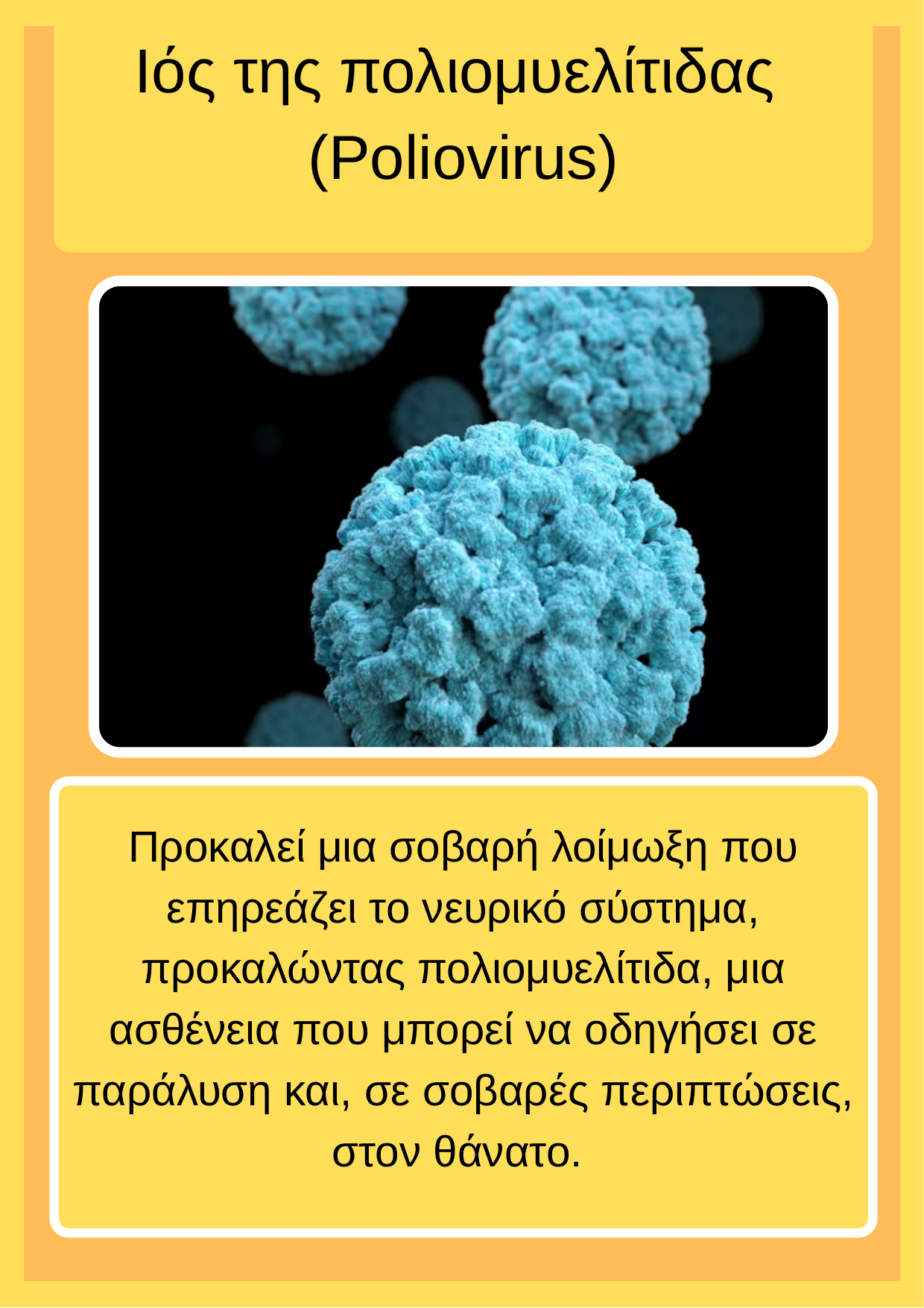

Iός της πολιομυελίτιδας
(Poliovirus)

Προκαλεί μια σοβαρή λοίμωξη που επηρεάζει το νευρικό σύστημα, προκαλώντας πολιομυελίτιδα, μια ασθένεια που μπορεί να οδηγήσει σε παράλυση και, σε σοβαρές περιπτώσεις, στον θάνατο.